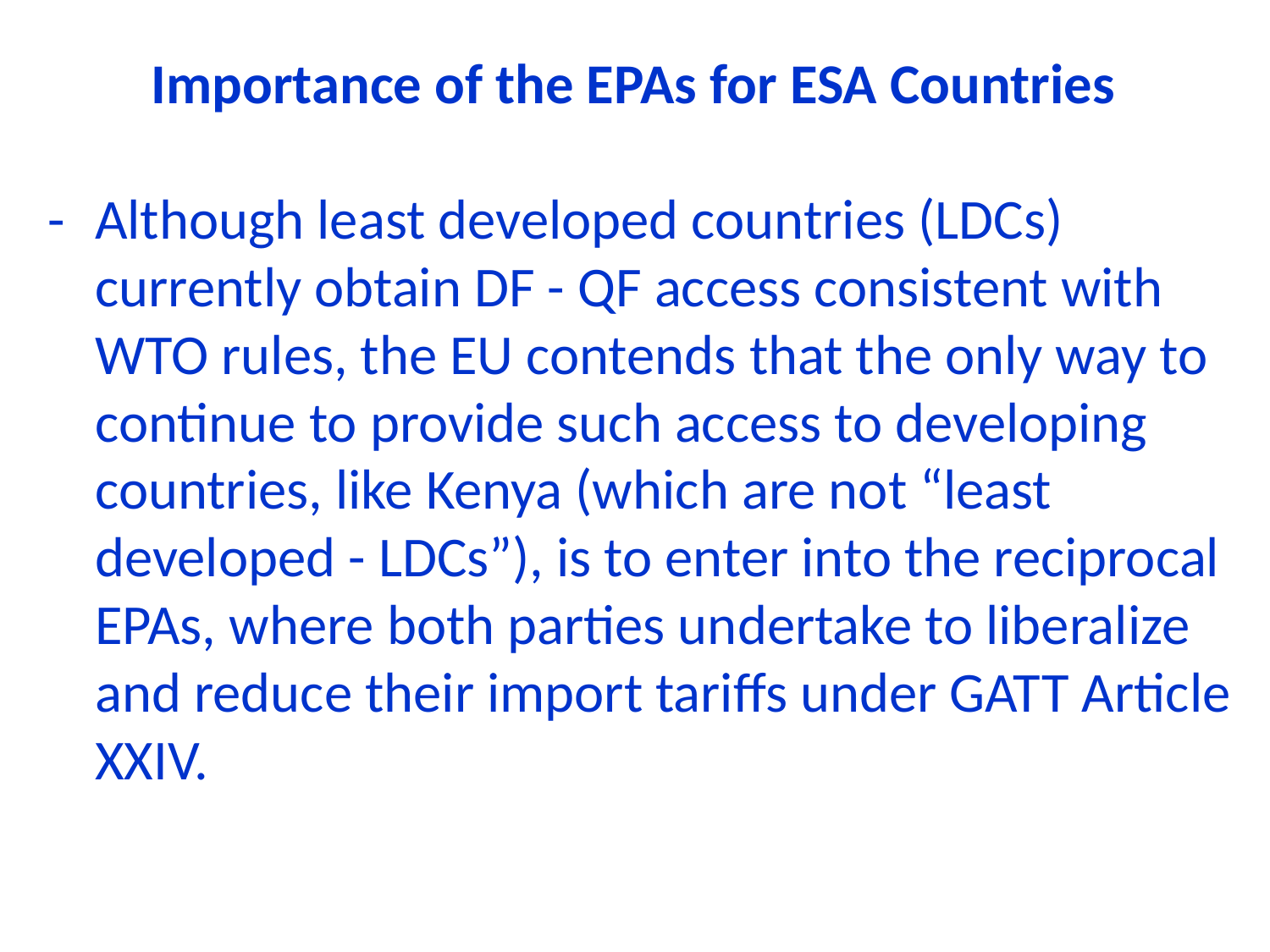

Importance of the EPAs for ESA Countries
-	Although least developed countries (LDCs) currently obtain DF - QF access consistent with WTO rules, the EU contends that the only way to continue to provide such access to developing countries, like Kenya (which are not “least developed - LDCs”), is to enter into the reciprocal EPAs, where both parties undertake to liberalize and reduce their import tariffs under GATT Article XXIV.